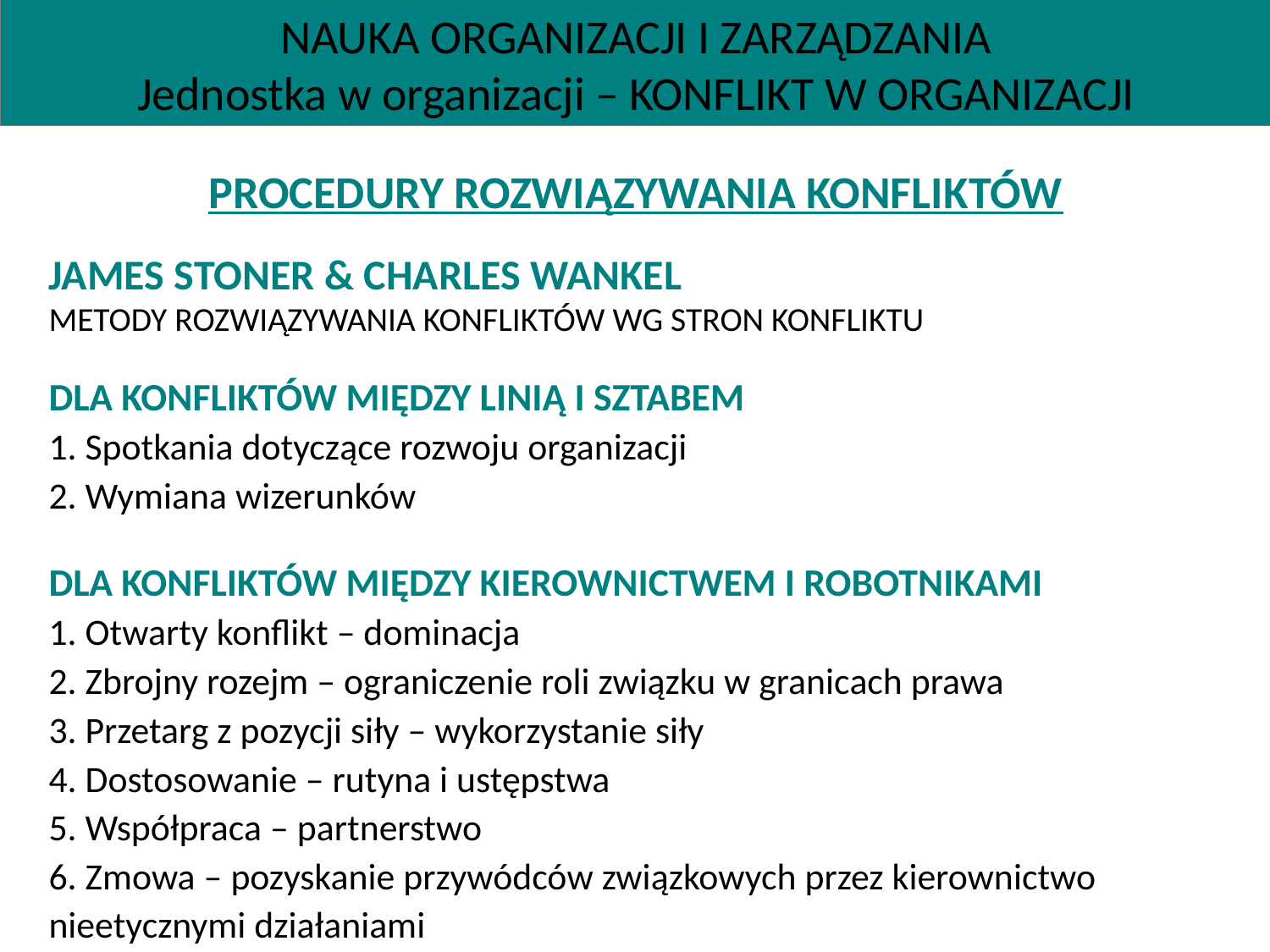

NAUKA ORGANIZACJI I ZARZĄDZANIA
Jednostka w organizacji – KONFLIKT W ORGANIZACJI
PROCEDURY ROZWIĄZYWANIA KONFLIKTÓW

JAMES STONER & CHARLES WANKEL
METODY ROZWIĄZYWANIA KONFLIKTÓW WG STRON KONFLIKTU

DLA KONFLIKTÓW MIĘDZY LINIĄ I SZTABEM
1. Spotkania dotyczące rozwoju organizacji
2. Wymiana wizerunków

DLA KONFLIKTÓW MIĘDZY KIEROWNICTWEM I ROBOTNIKAMI
1. Otwarty konflikt – dominacja
2. Zbrojny rozejm – ograniczenie roli związku w granicach prawa
3. Przetarg z pozycji siły – wykorzystanie siły
4. Dostosowanie – rutyna i ustępstwa
5. Współpraca – partnerstwo
6. Zmowa – pozyskanie przywódców związkowych przez kierownictwo nieetycznymi działaniami